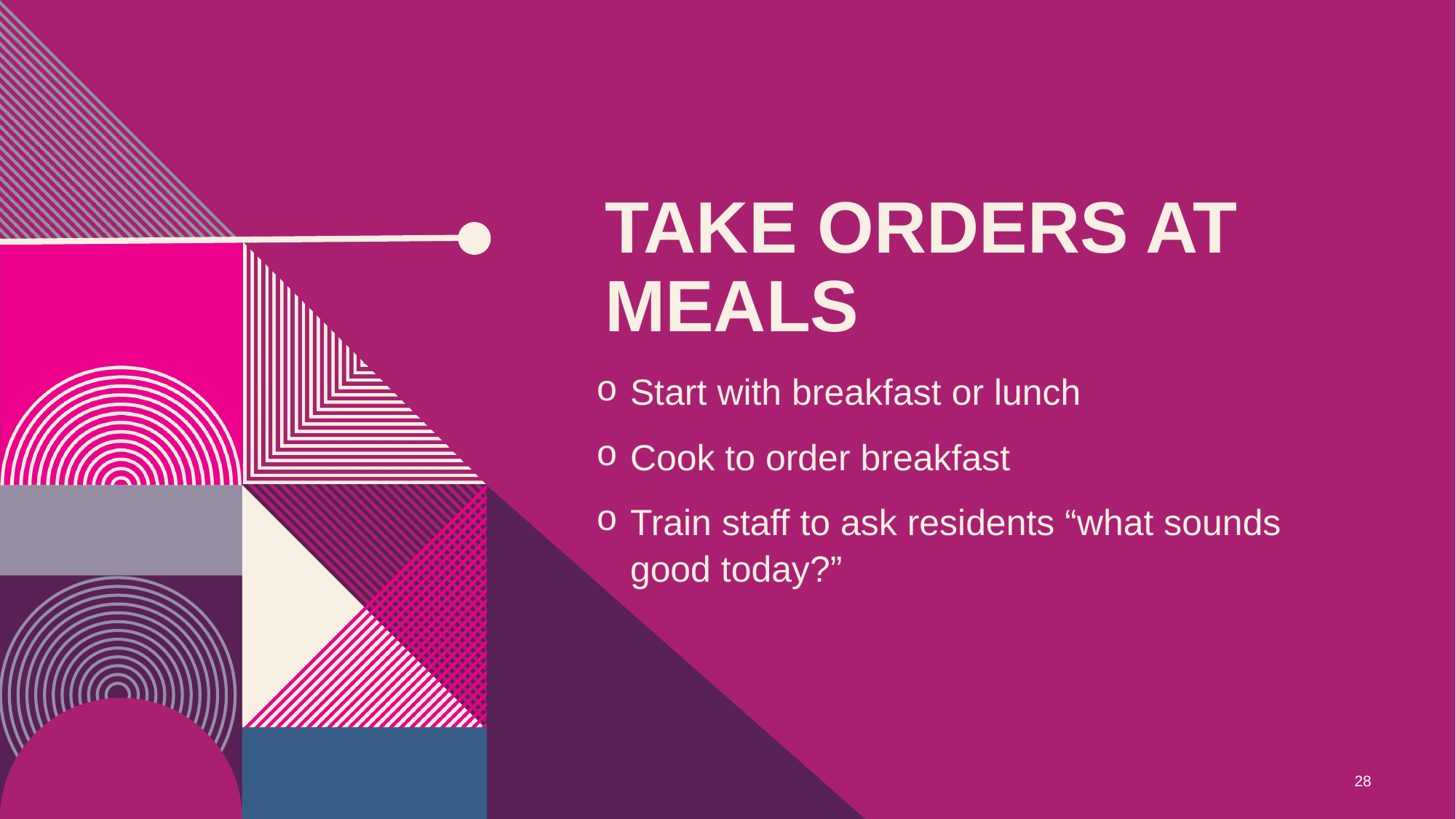

# Take orders at meals
Start with breakfast or lunch
Cook to order breakfast
Train staff to ask residents “what sounds good today?”

28